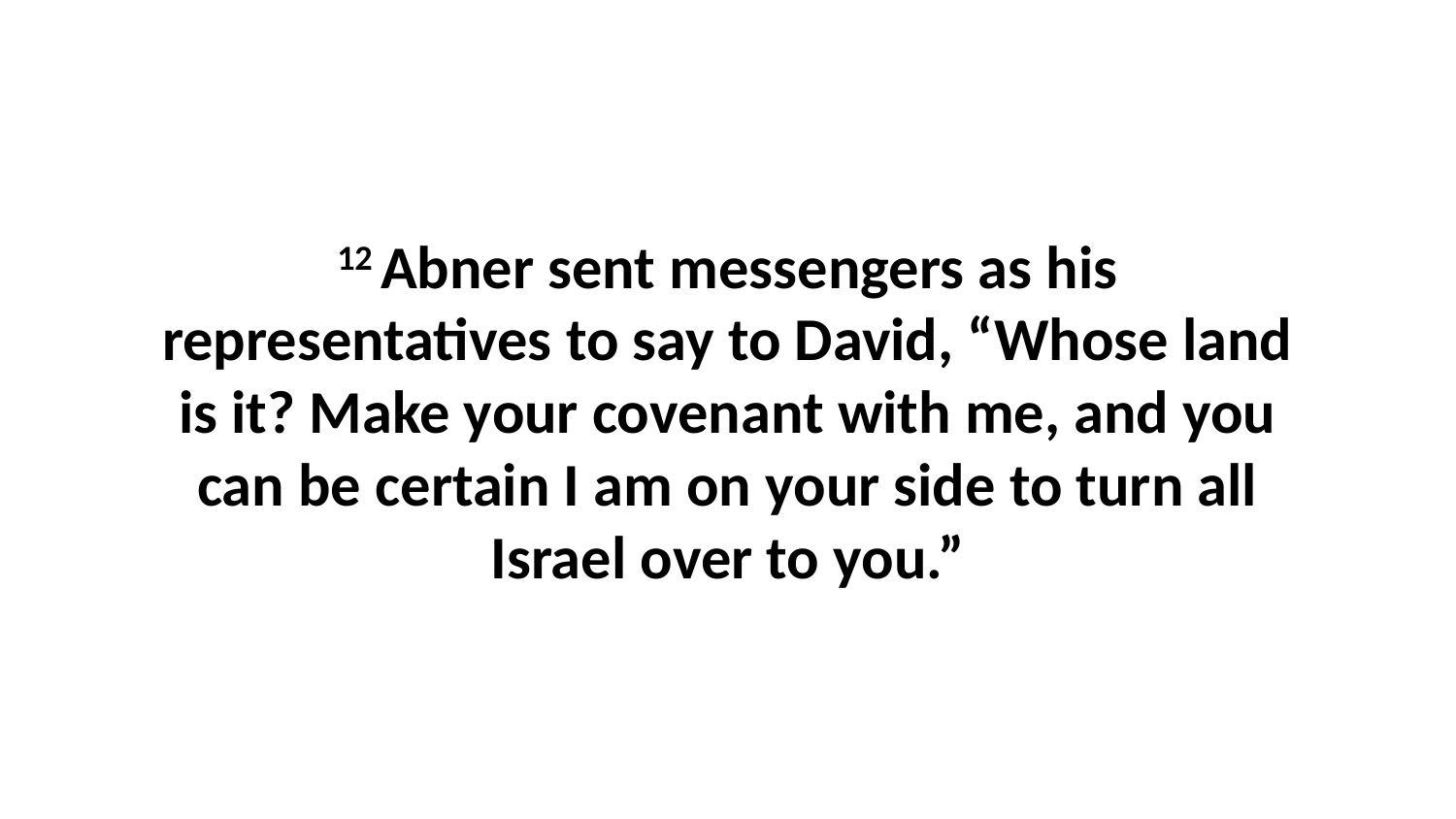

12 Abner sent messengers as his representatives to say to David, “Whose land is it? Make your covenant with me, and you can be certain I am on your side to turn all Israel over to you.”